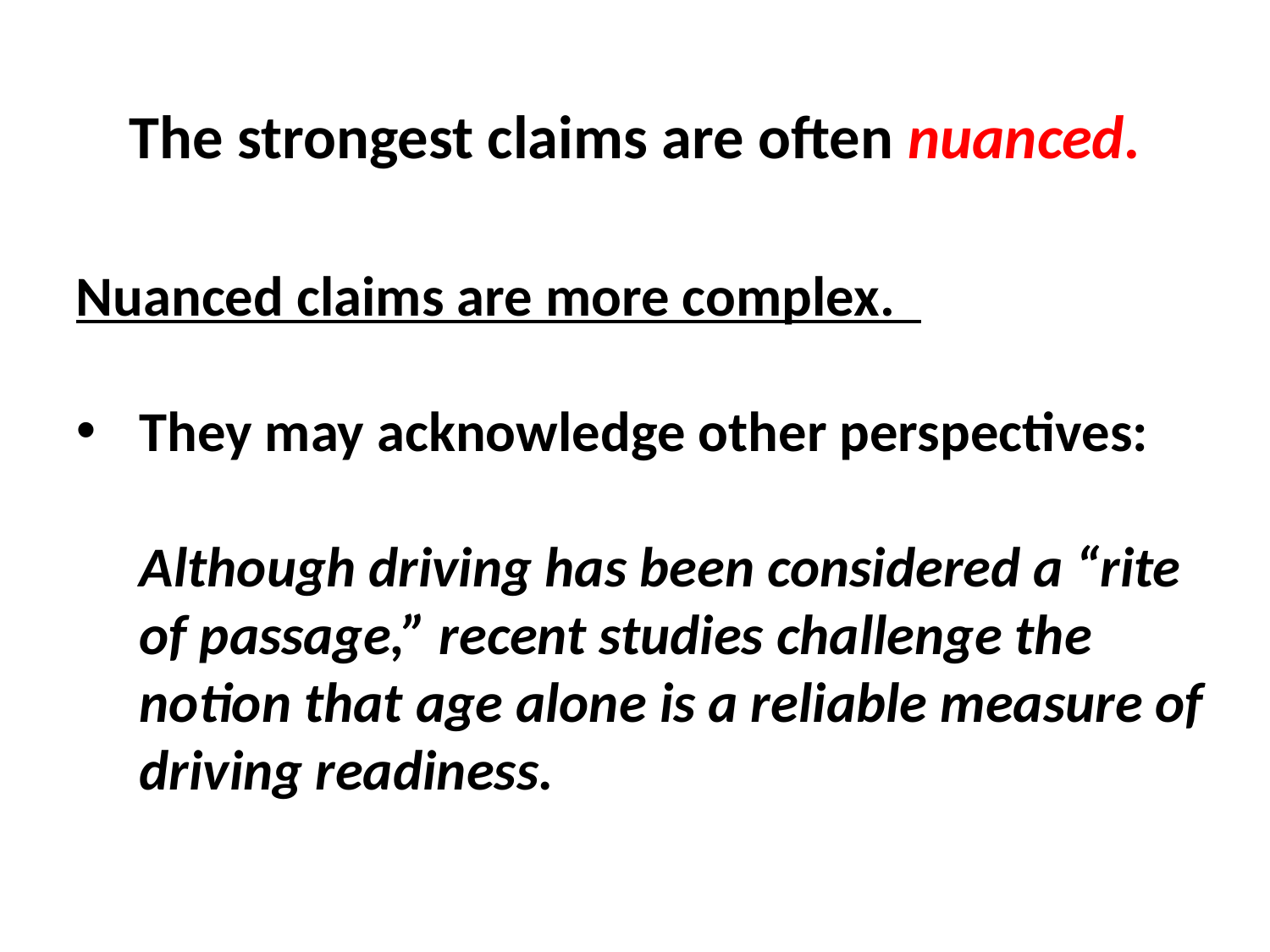

# The strongest claims are often nuanced.
Nuanced claims are more complex.

They may acknowledge other perspectives:

Although driving has been considered a “rite of passage,” recent studies challenge the notion that age alone is a reliable measure of driving readiness.